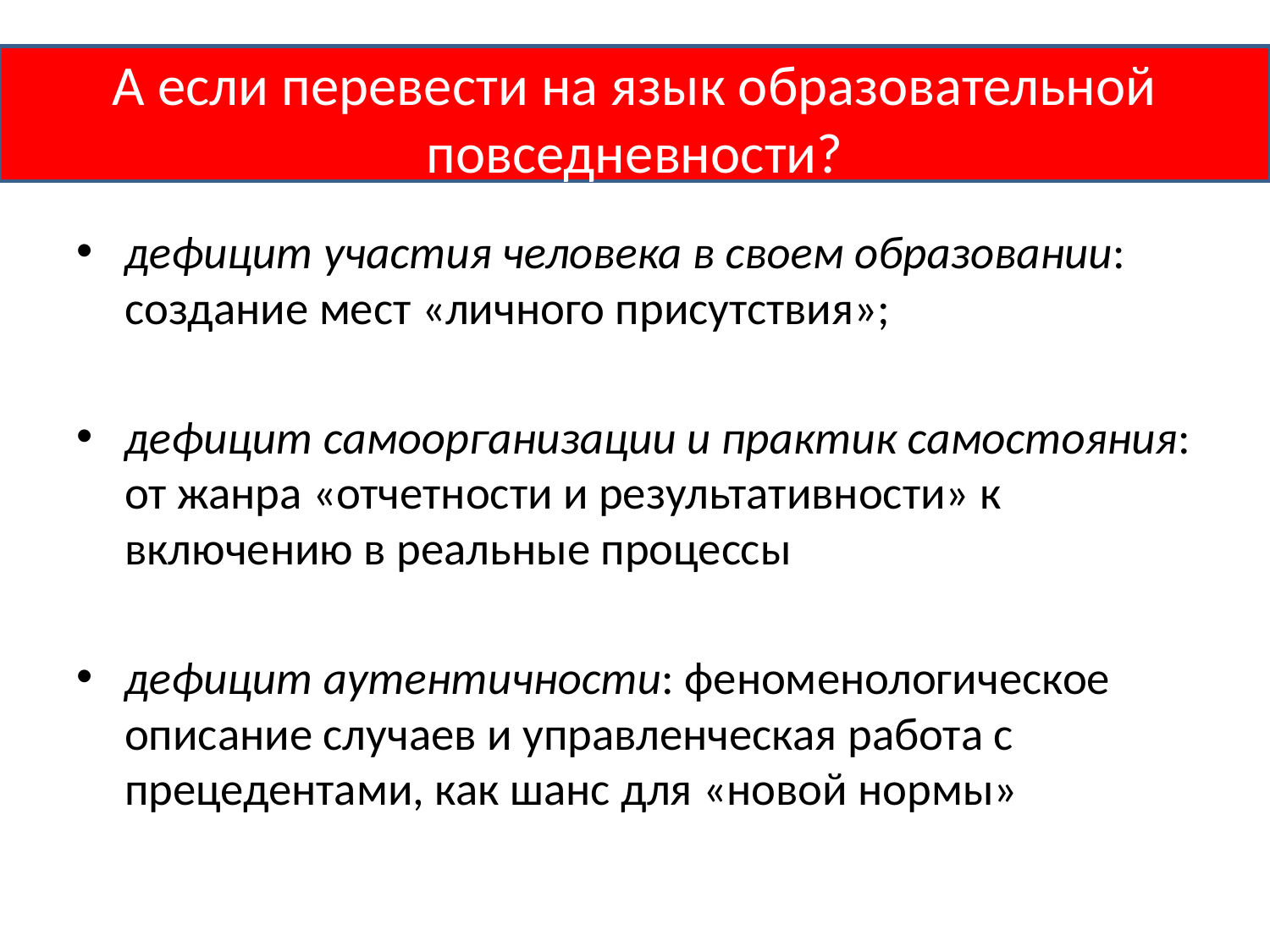

# А если перевести на язык образовательной повседневности?

дефицит участия человека в своем образовании: создание мест «личного присутствия»;

дефицит самоорганизации и практик самостояния: от жанра «отчетности и результативности» к включению в реальные процессы

дефицит аутентичности: феноменологическое описание случаев и управленческая работа с прецедентами, как шанс для «новой нормы»